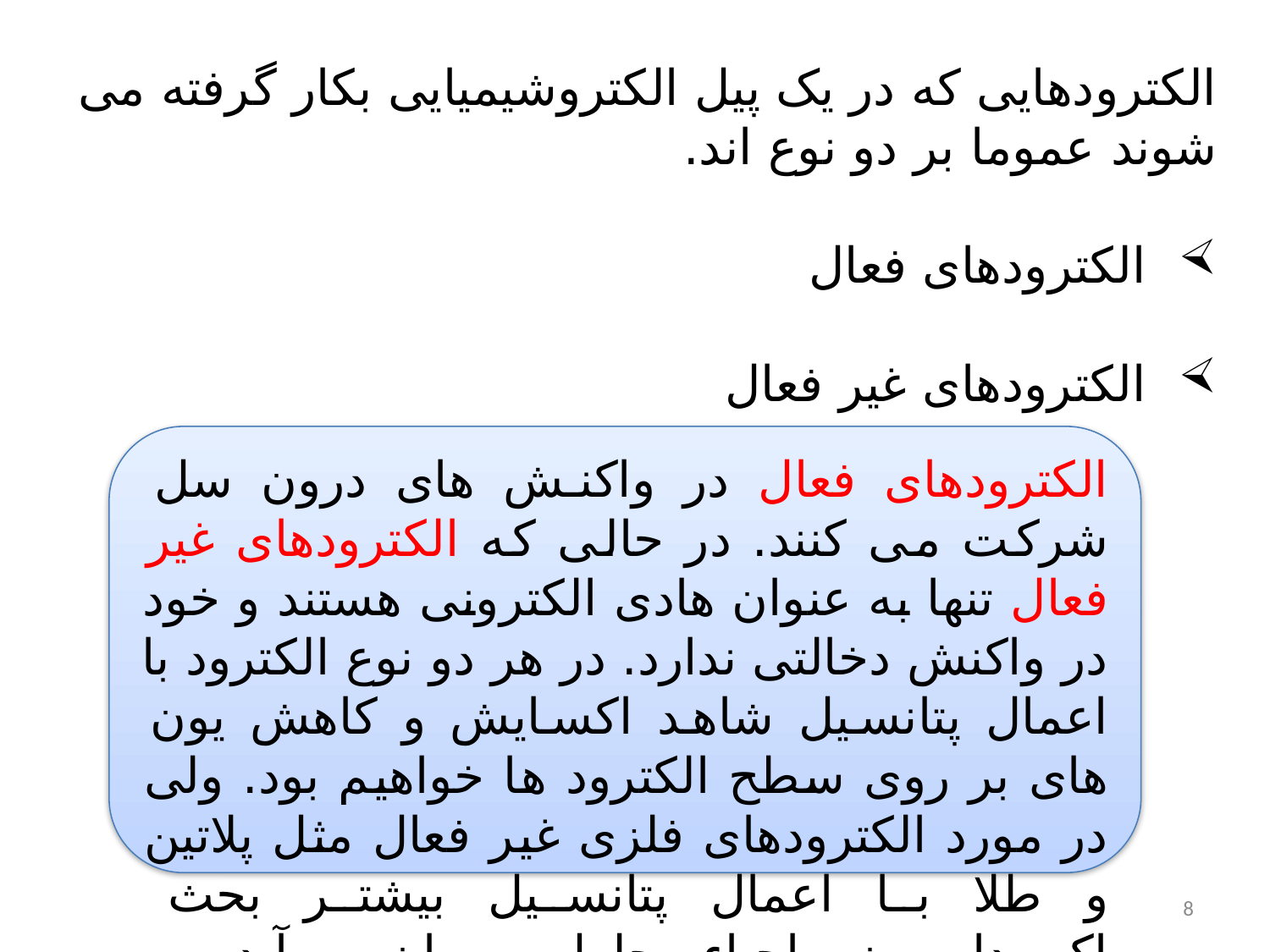

الکترودهایی که در یک پیل الکتروشیمیایی بکار گرفته می شوند عموما بر دو نوع اند.

الکترودهای فعال
الکترودهای غیر فعال

الکترودهای فعال در واکنش های درون سل شرکت می کنند. در حالی که الکترودهای غیر فعال تنها به عنوان هادی الکترونی هستند و خود در واکنش دخالتی ندارد. در هر دو نوع الکترود با اعمال پتانسیل شاهد اکسایش و کاهش یون های بر روی سطح الکترود ها خواهیم بود. ولی در مورد الکترودهای فلزی غیر فعال مثل پلاتین و طلا با اعمال پتانسیل بیشتر بحث اکسیداسیون و احیاء محلول به میان می آید.
8